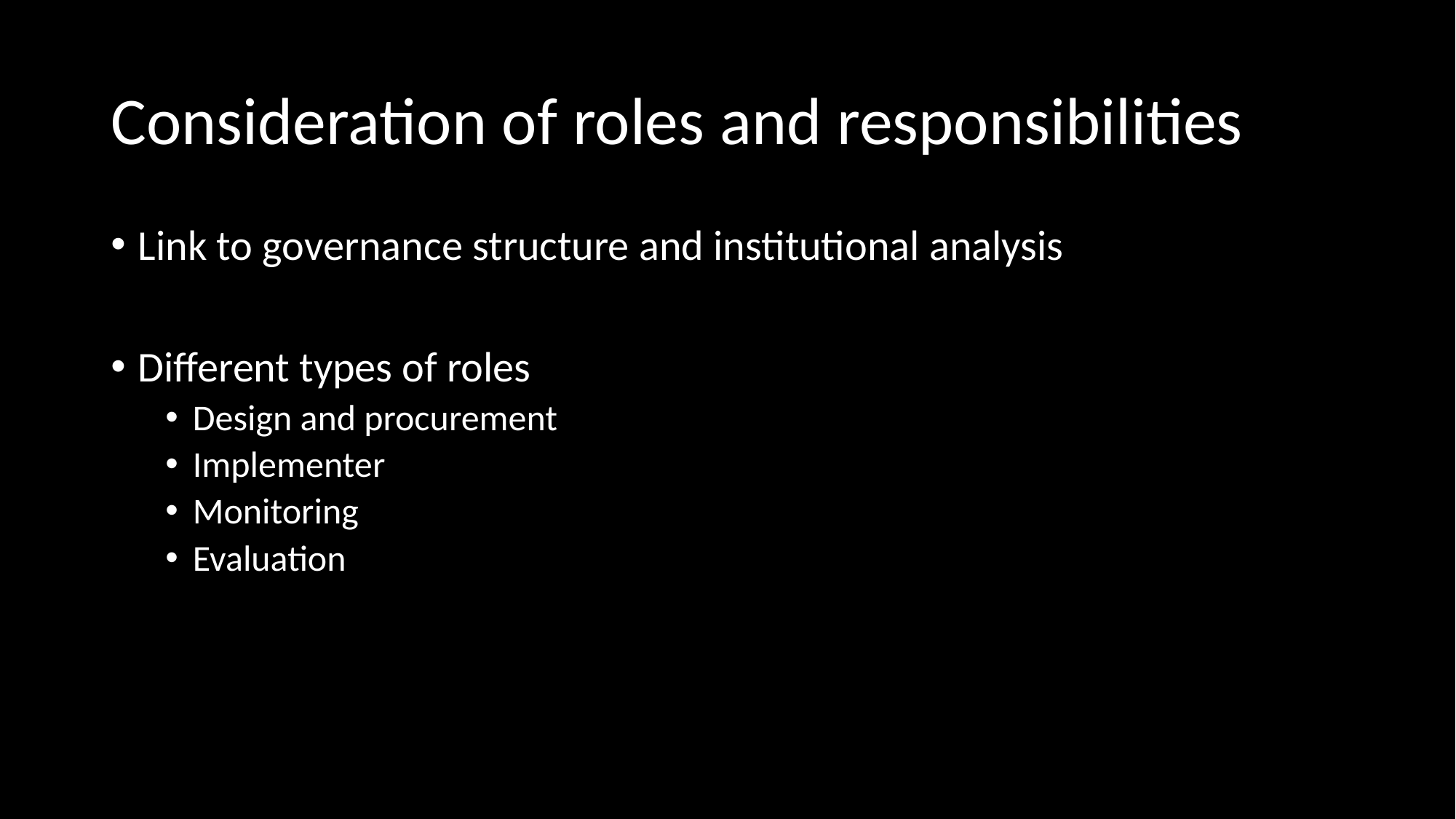

# Consideration of roles and responsibilities
Link to governance structure and institutional analysis

Different types of roles
Design and procurement
Implementer
Monitoring
Evaluation